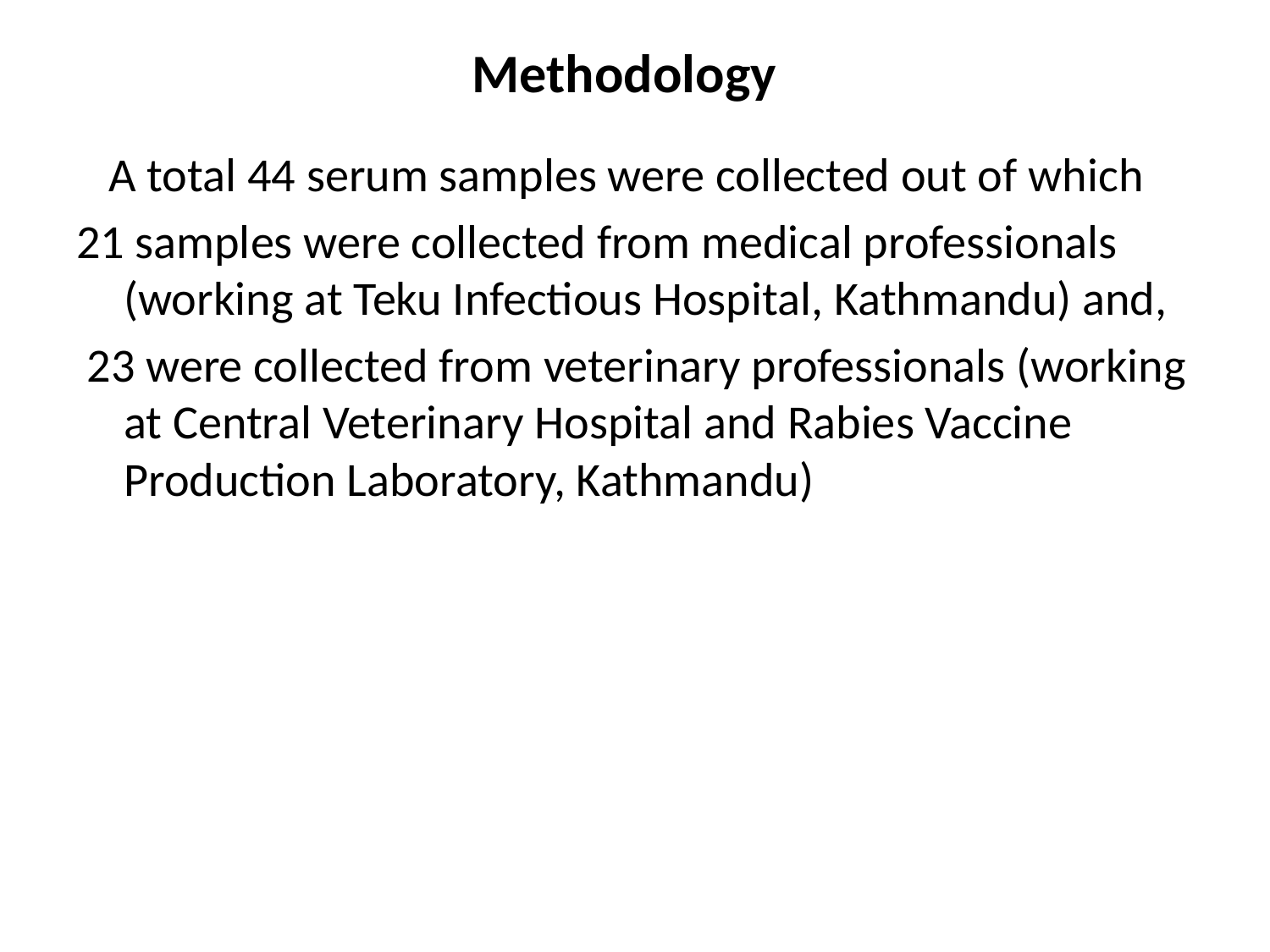

# Methodology
   A total 44 serum samples were collected out of which
21 samples were collected from medical professionals (working at Teku Infectious Hospital, Kathmandu) and,
 23 were collected from veterinary professionals (working at Central Veterinary Hospital and Rabies Vaccine Production Laboratory, Kathmandu)